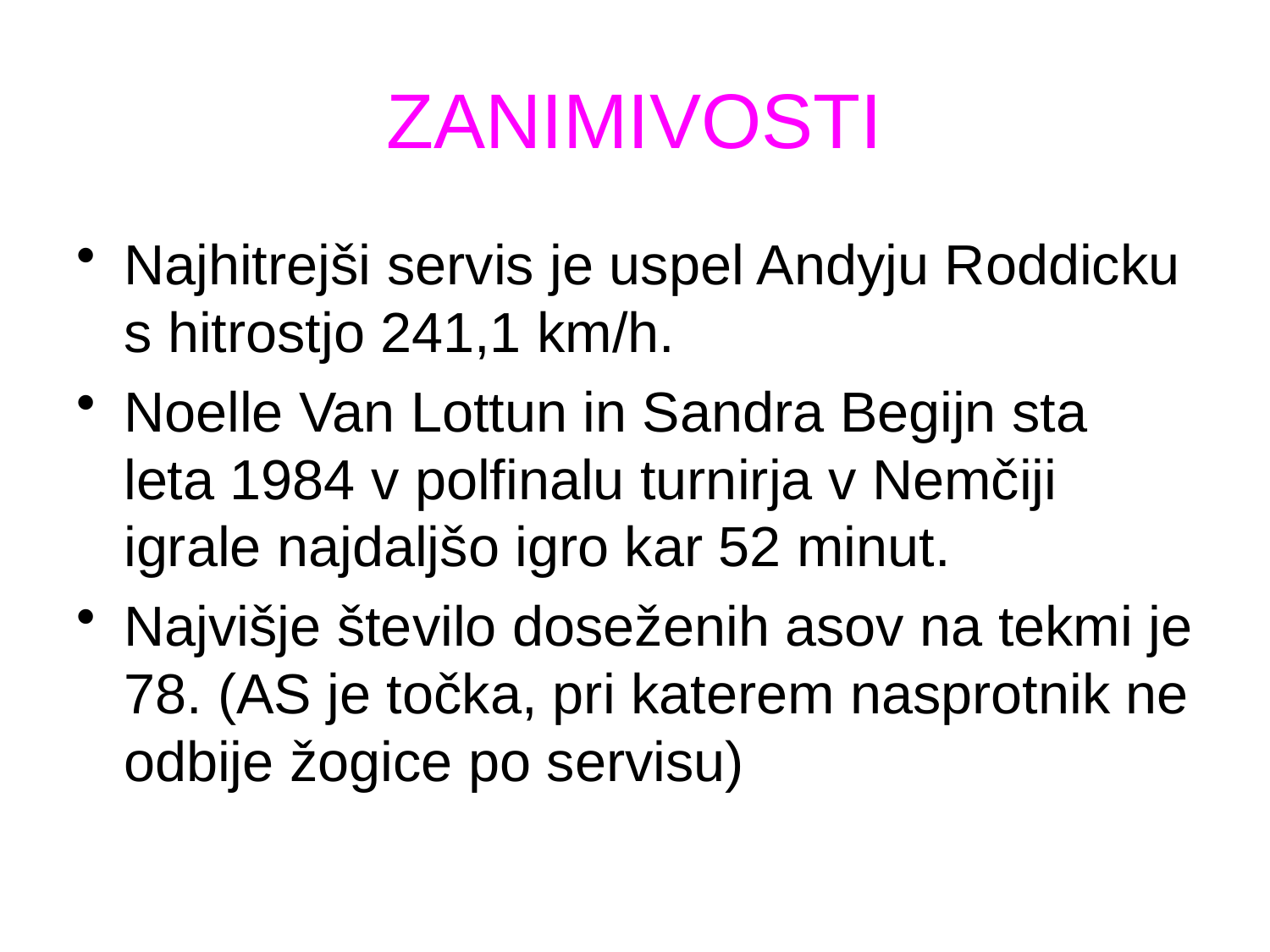

# ZANIMIVOSTI
Najhitrejši servis je uspel Andyju Roddicku s hitrostjo 241,1 km/h.
Noelle Van Lottun in Sandra Begijn sta leta 1984 v polfinalu turnirja v Nemčiji igrale najdaljšo igro kar 52 minut.
Najvišje število doseženih asov na tekmi je 78. (AS je točka, pri katerem nasprotnik ne odbije žogice po servisu)